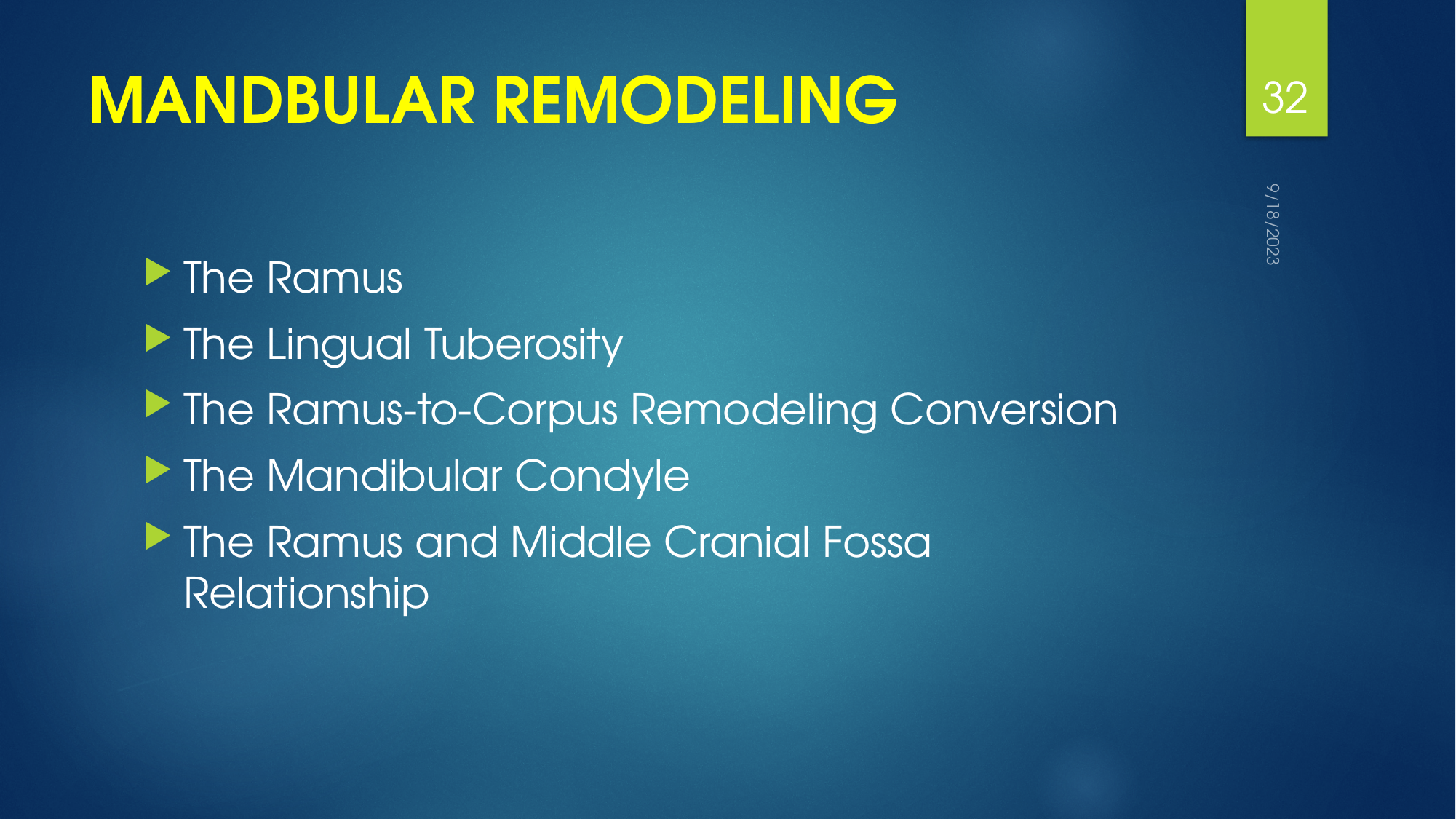

32
# MANDBULAR REMODELING
9/18/2023
The Ramus
The Lingual Tuberosity
The Ramus-to-Corpus Remodeling Conversion
The Mandibular Condyle
The Ramus and Middle Cranial Fossa Relationship